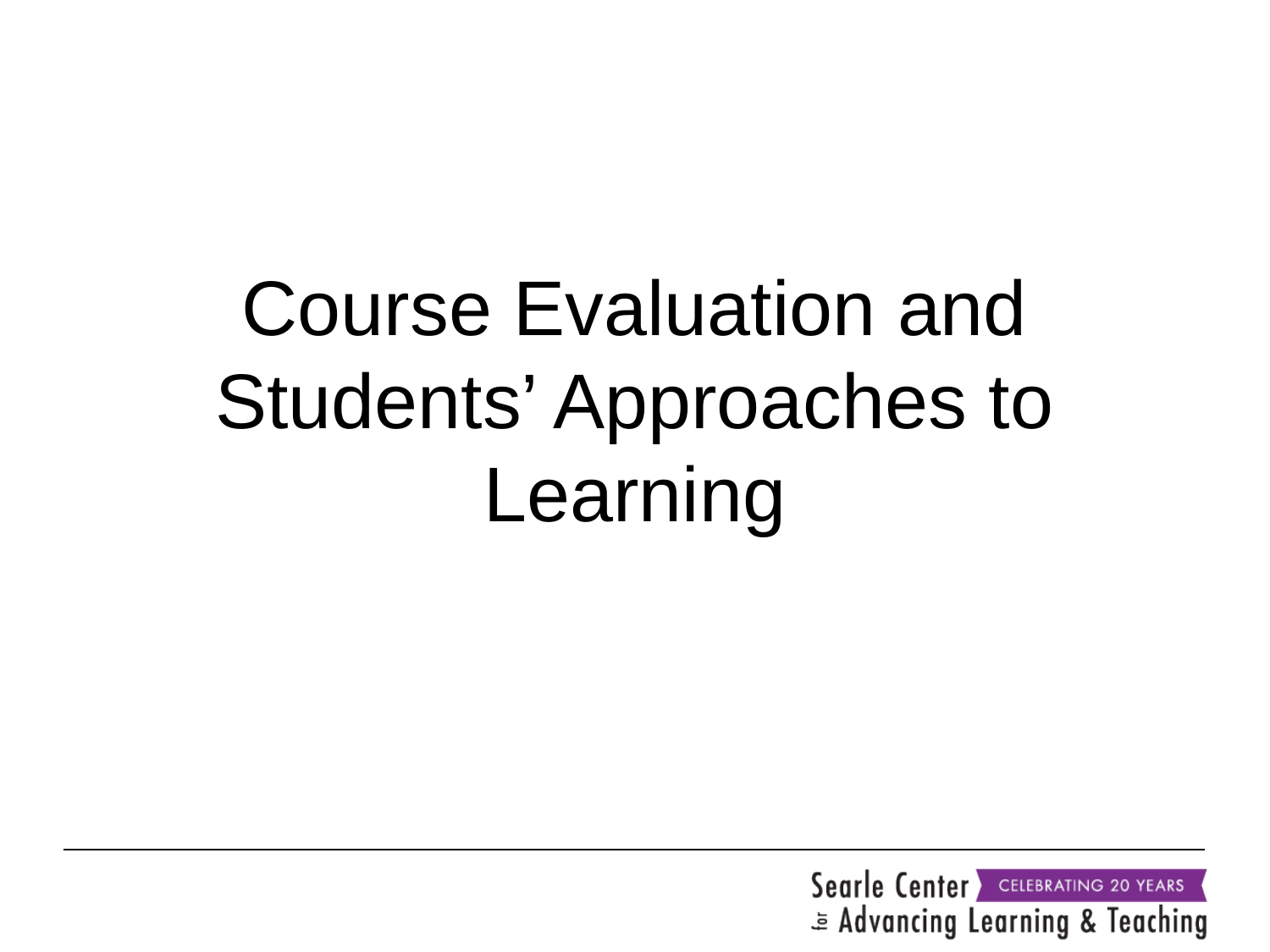

# Course Evaluation and Students’ Approaches to Learning